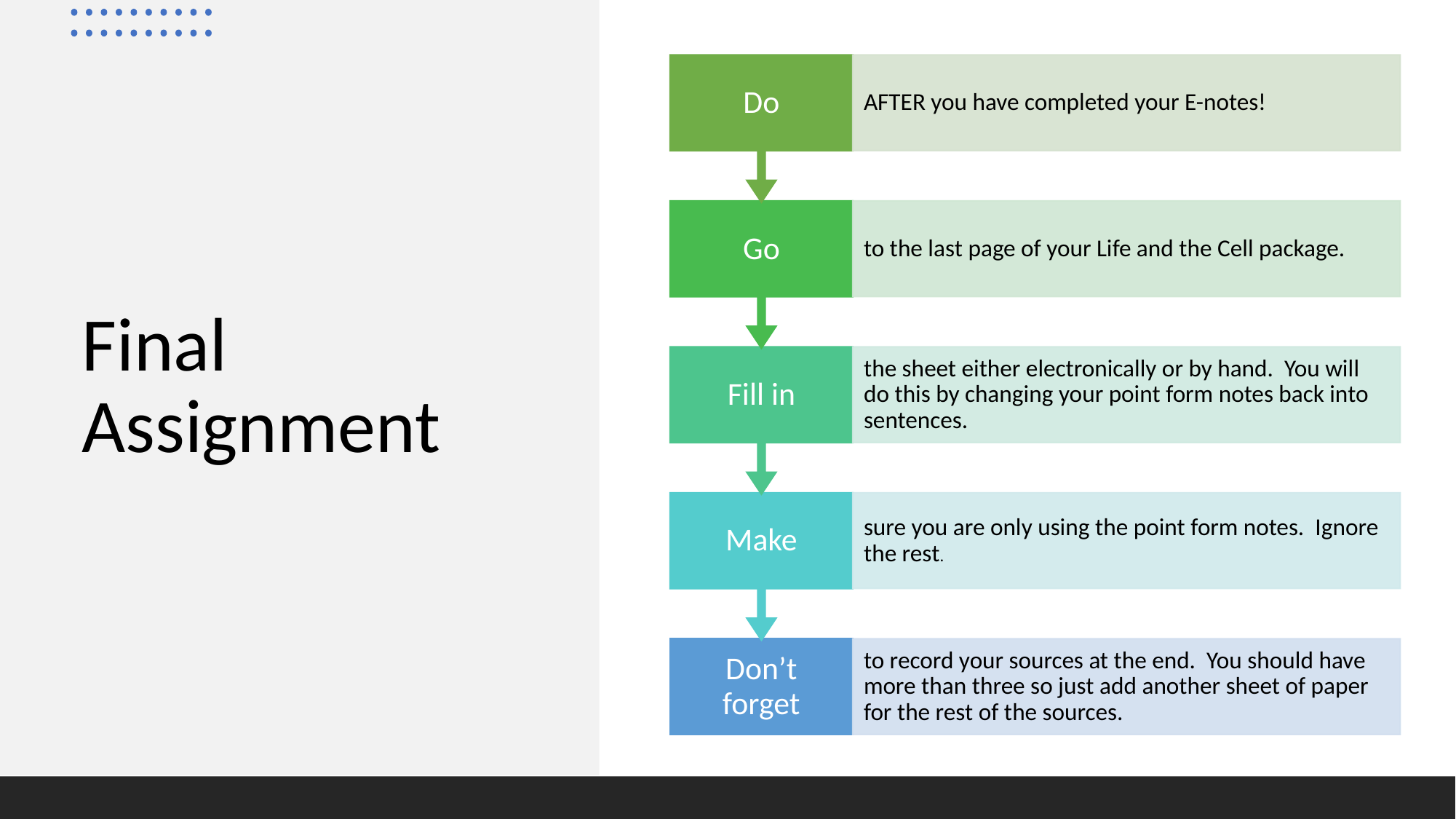

Don’t forget
to record your sources at the end.  You should have more than three so just add another sheet of paper for the rest of the sources.
Make
sure you are only using the point form notes.  Ignore the rest.
Fill in
the sheet either electronically or by hand.  You will do this by changing your point form notes back into sentences.
Go
to the last page of your Life and the Cell package.
Do
AFTER you have completed your E-notes!
# Final Assignment